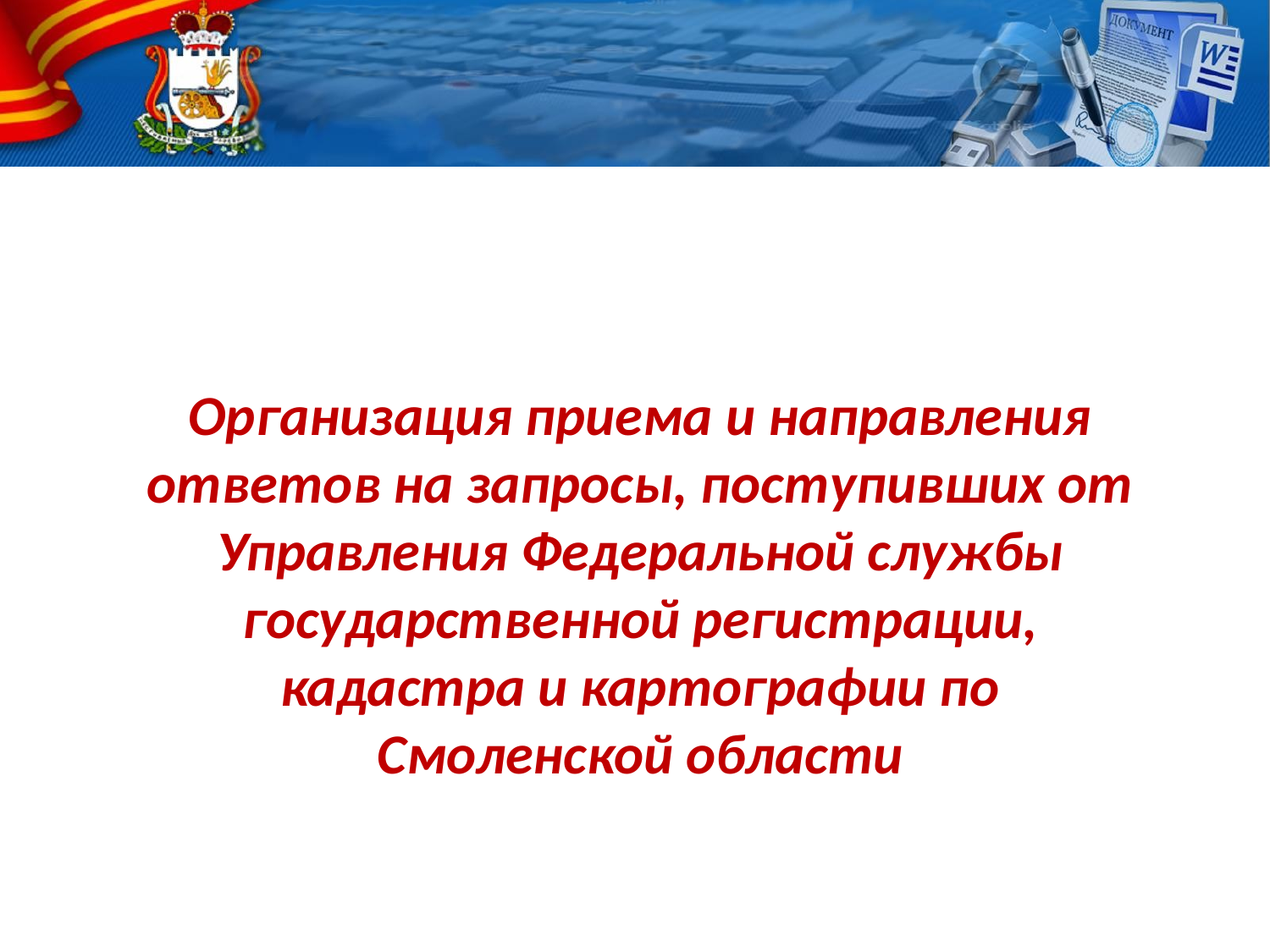

Организация приема и направления ответов на запросы, поступивших от Управления Федеральной службы государственной регистрации, кадастра и картографии по Смоленской области